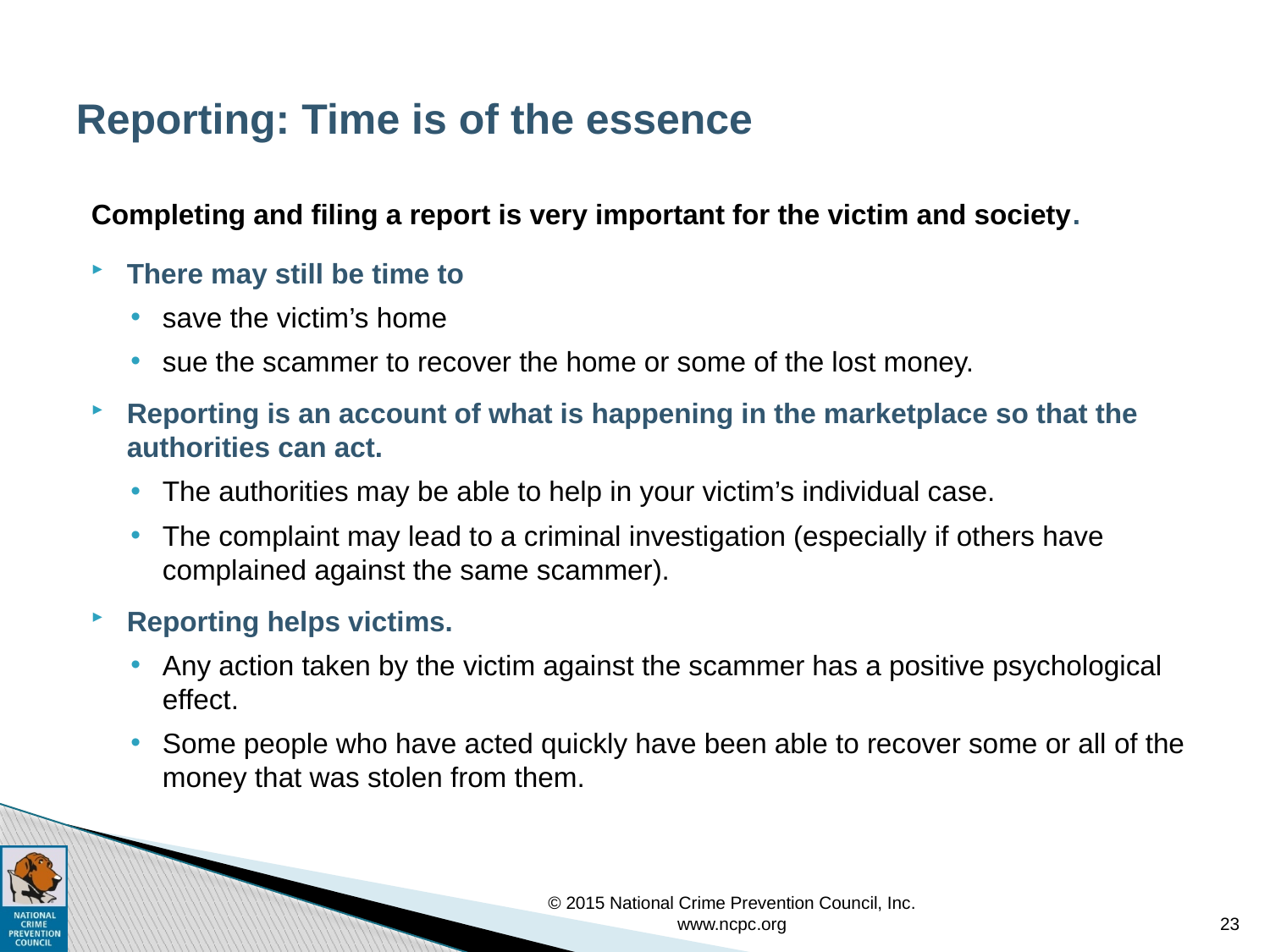

# Reporting: Time is of the essence
Completing and filing a report is very important for the victim and society.
There may still be time to
save the victim’s home
sue the scammer to recover the home or some of the lost money.
Reporting is an account of what is happening in the marketplace so that the authorities can act.
The authorities may be able to help in your victim’s individual case.
The complaint may lead to a criminal investigation (especially if others have complained against the same scammer).
Reporting helps victims.
Any action taken by the victim against the scammer has a positive psychological effect.
Some people who have acted quickly have been able to recover some or all of the money that was stolen from them.

© 2015 National Crime Prevention Council, Inc. www.ncpc.org
23